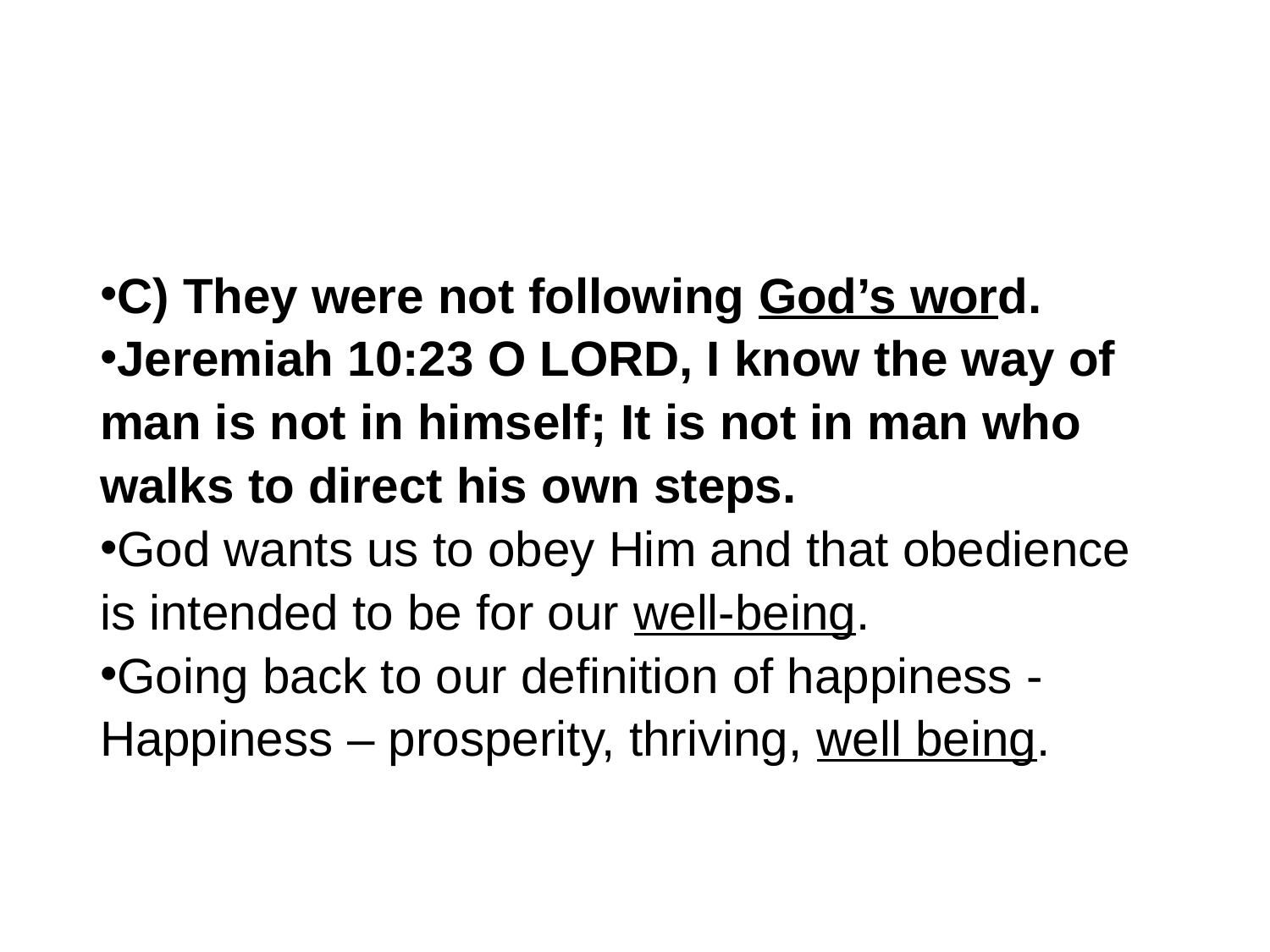

#
C) They were not following God’s word.
Jeremiah 10:23 O LORD, I know the way of man is not in himself; It is not in man who walks to direct his own steps.
God wants us to obey Him and that obedience is intended to be for our well-being.
Going back to our definition of happiness - Happiness – prosperity, thriving, well being.